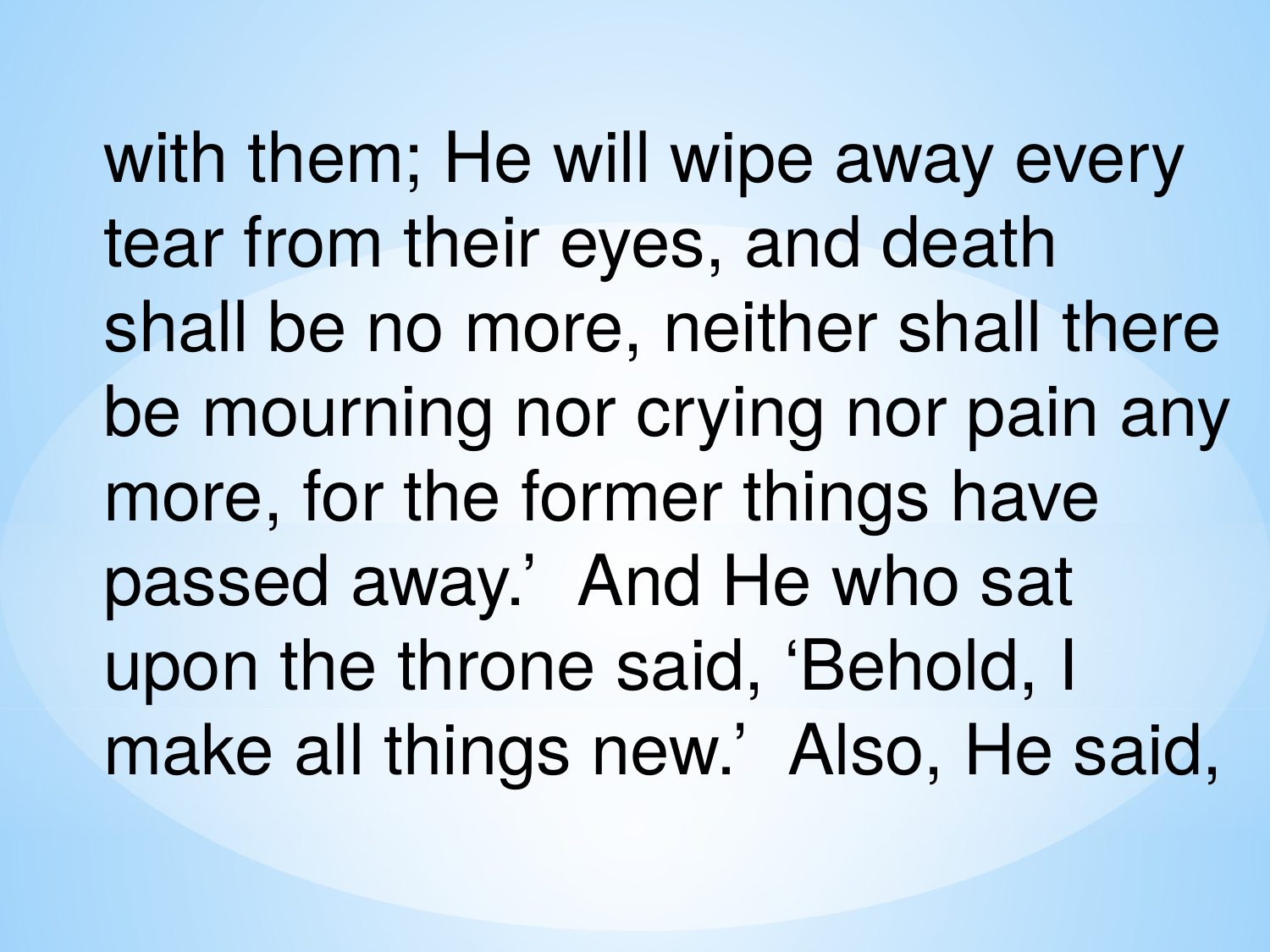

with them; He will wipe away every
tear from their eyes, and death
shall be no more, neither shall there
be mourning nor crying nor pain any
more, for the former things have
passed away.’  And He who sat
upon the throne said, ‘Behold, I
make all things new.’  Also, He said,